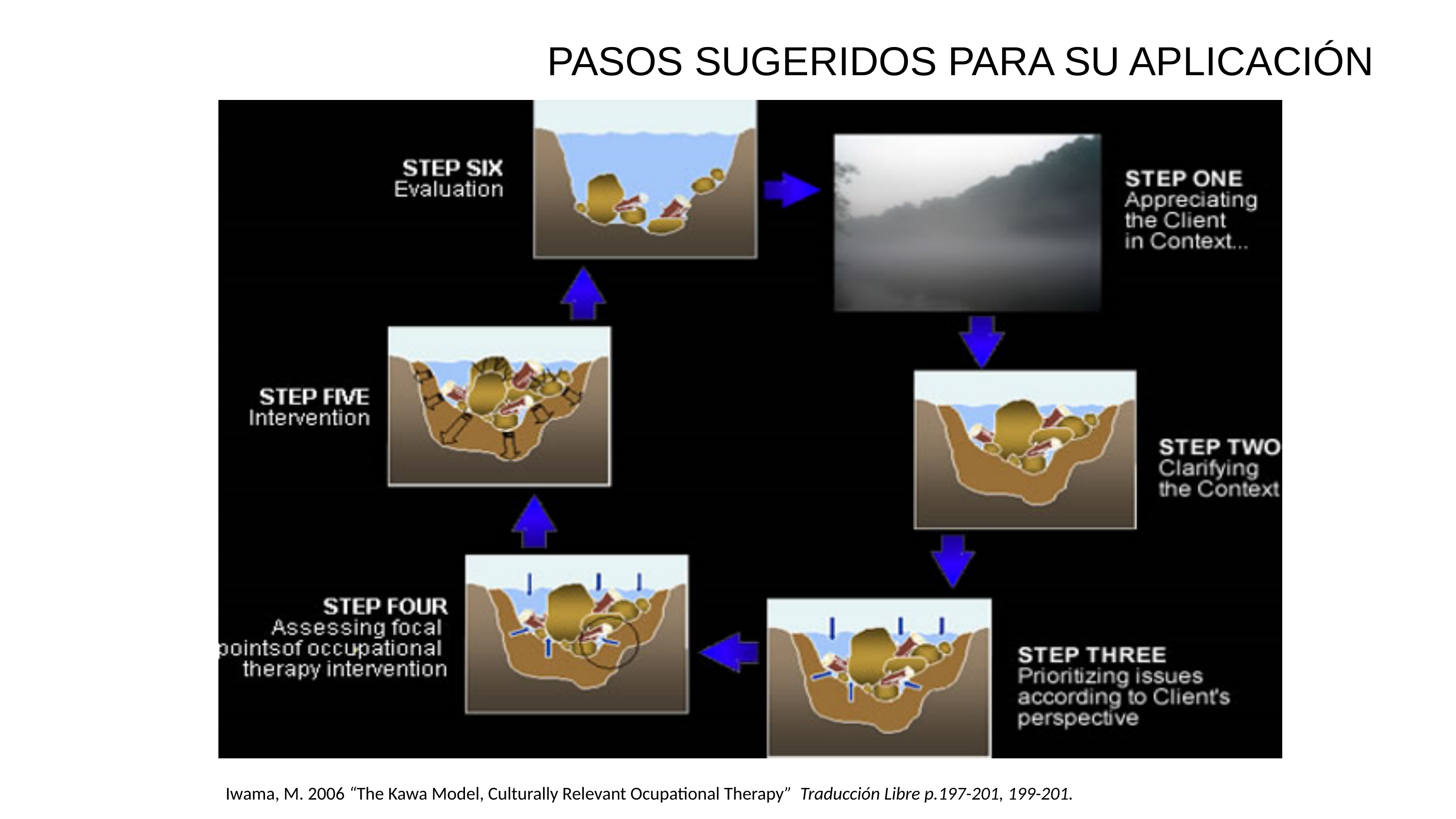

PASOS SUGERIDOS PARA SU APLICACIÓN

Iwama, M. 2006 “The Kawa Model, Culturally Relevant Ocupational Therapy”  Traducción Libre p.197-201, 199-201.